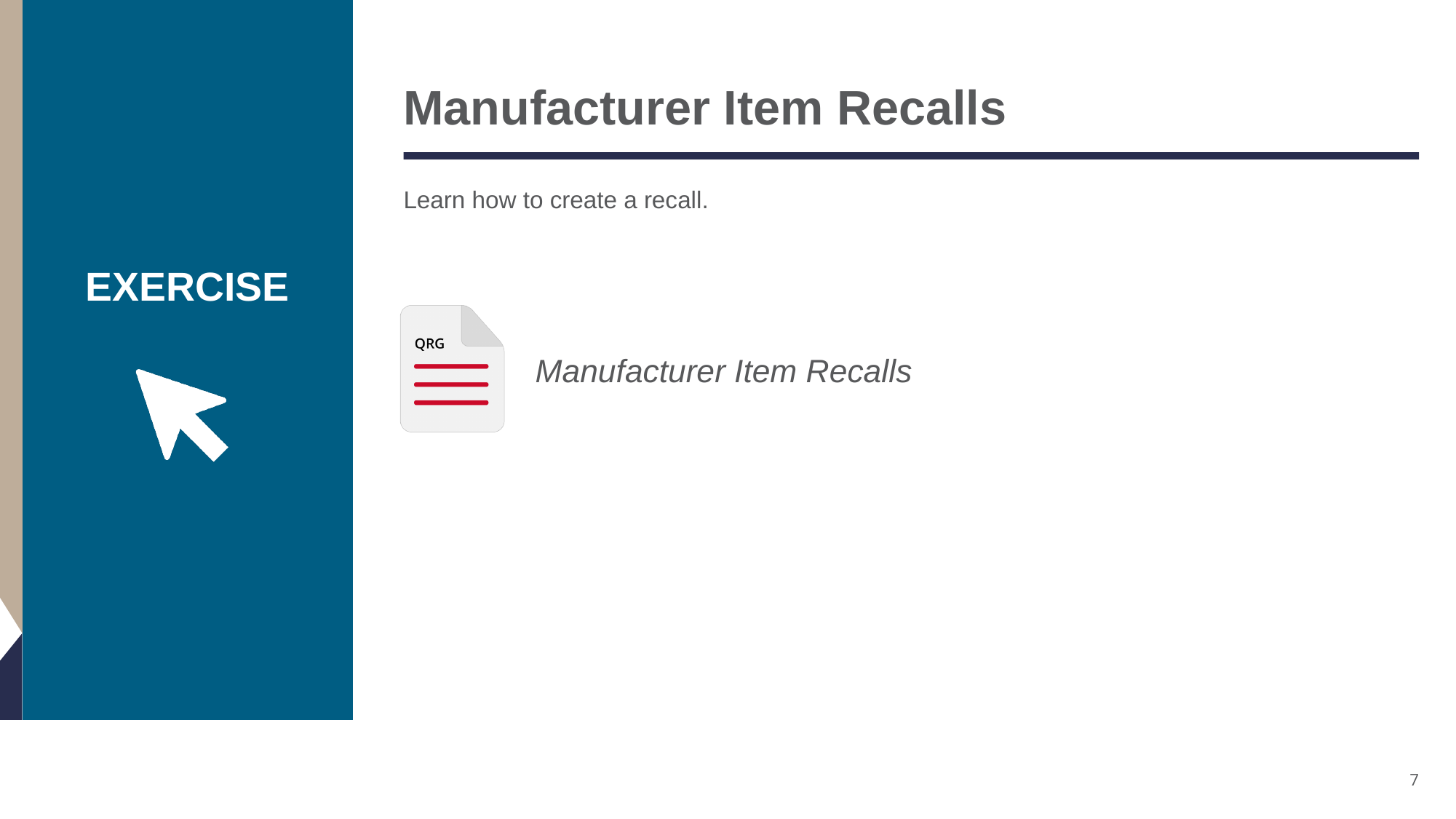

# Manufacturer Item Recalls
Learn how to create a recall.
Manufacturer Item Recalls
7